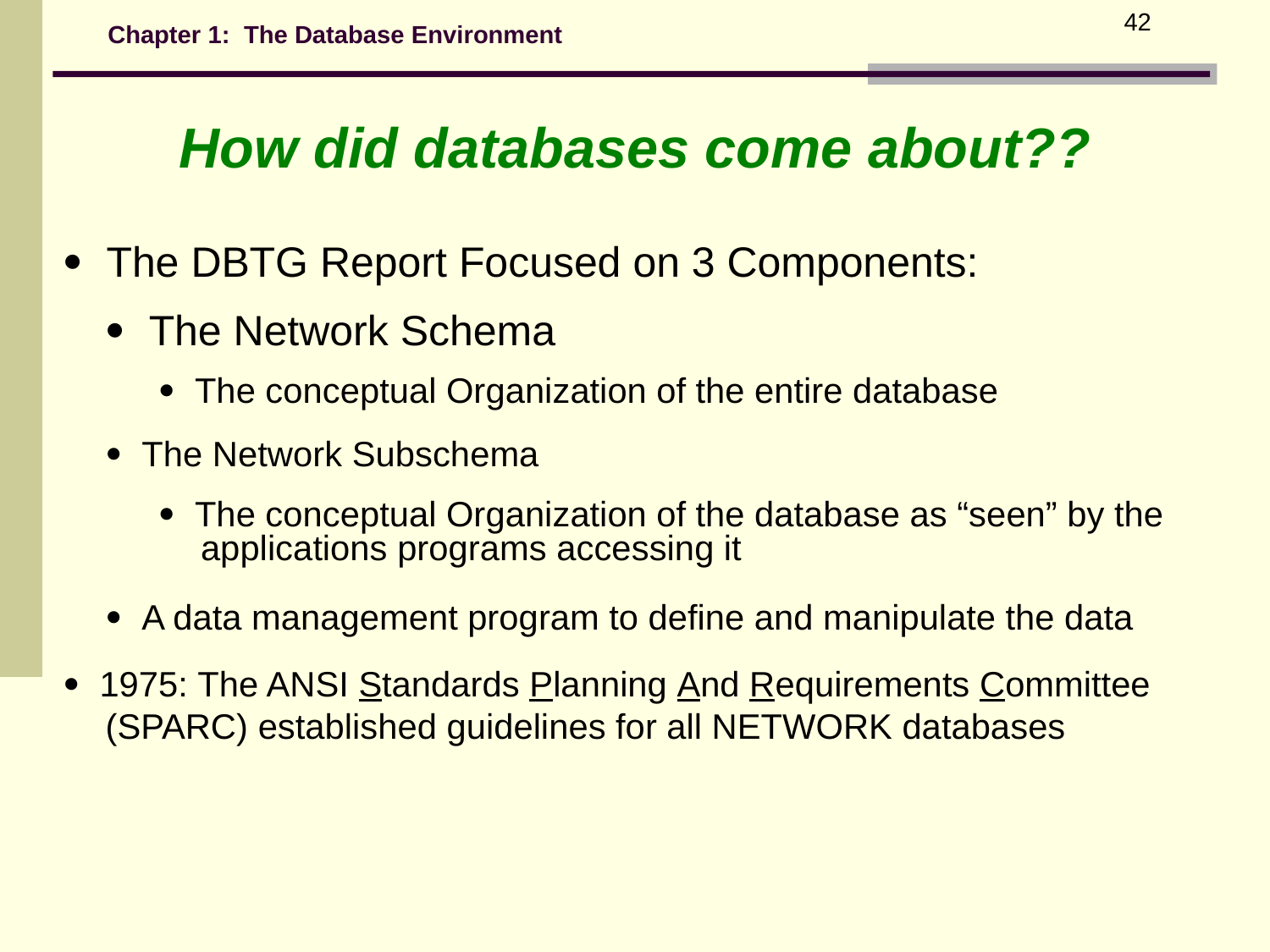

42
Chapter 1:  The Database Environment
How did databases come about??
•  The DBTG Report Focused on 3 Components:
•  The Network Schema
•  The conceptual Organization of the entire database
•  The Network Subschema
•  The conceptual Organization of the database as “seen” by the applications programs accessing it
•  A data management program to define and manipulate the data
•  1975: The ANSI Standards Planning And Requirements Committee (SPARC) established guidelines for all NETWORK databases